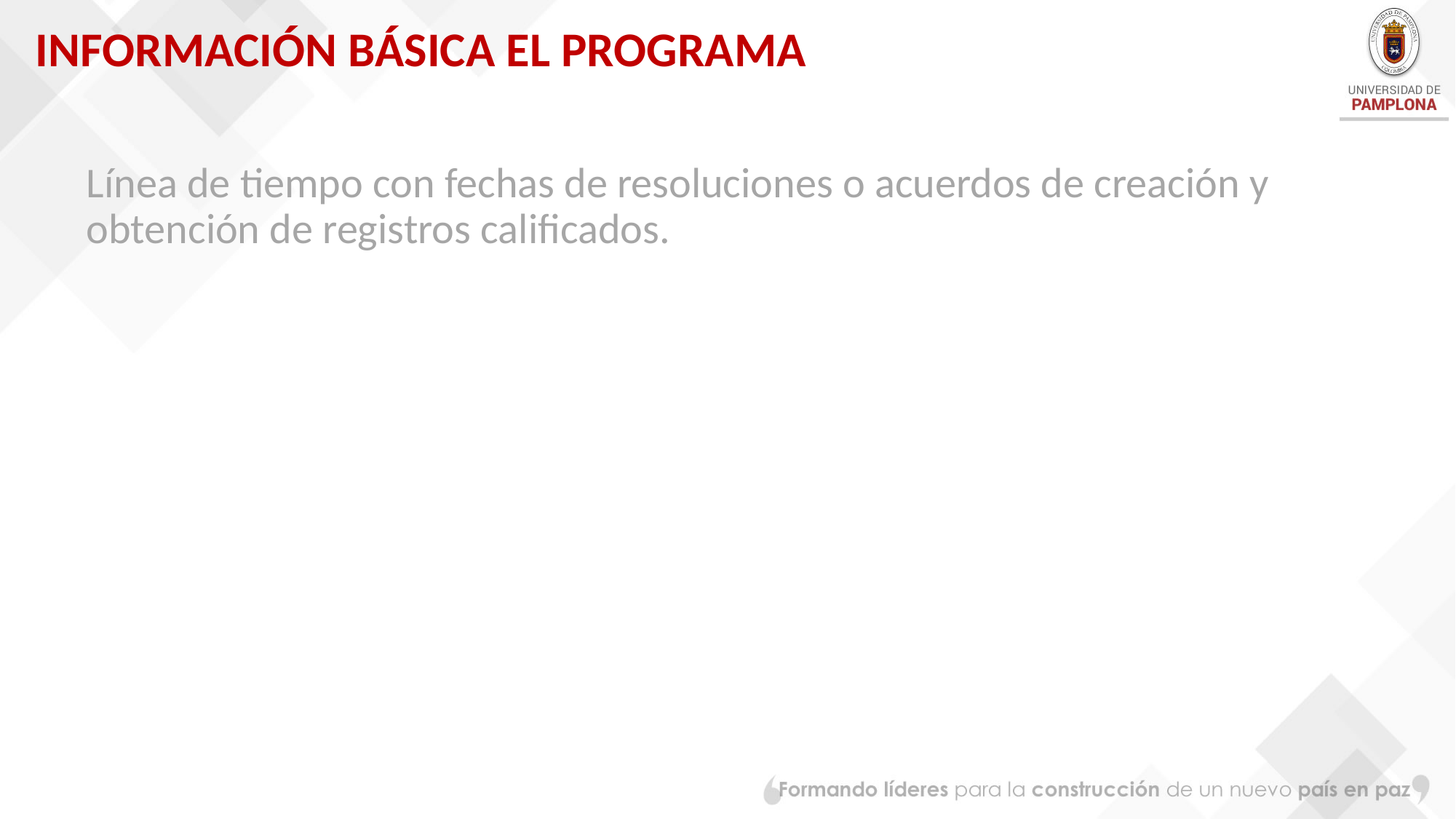

INFORMACIÓN BÁSICA EL PROGRAMA
Línea de tiempo con fechas de resoluciones o acuerdos de creación y obtención de registros calificados.